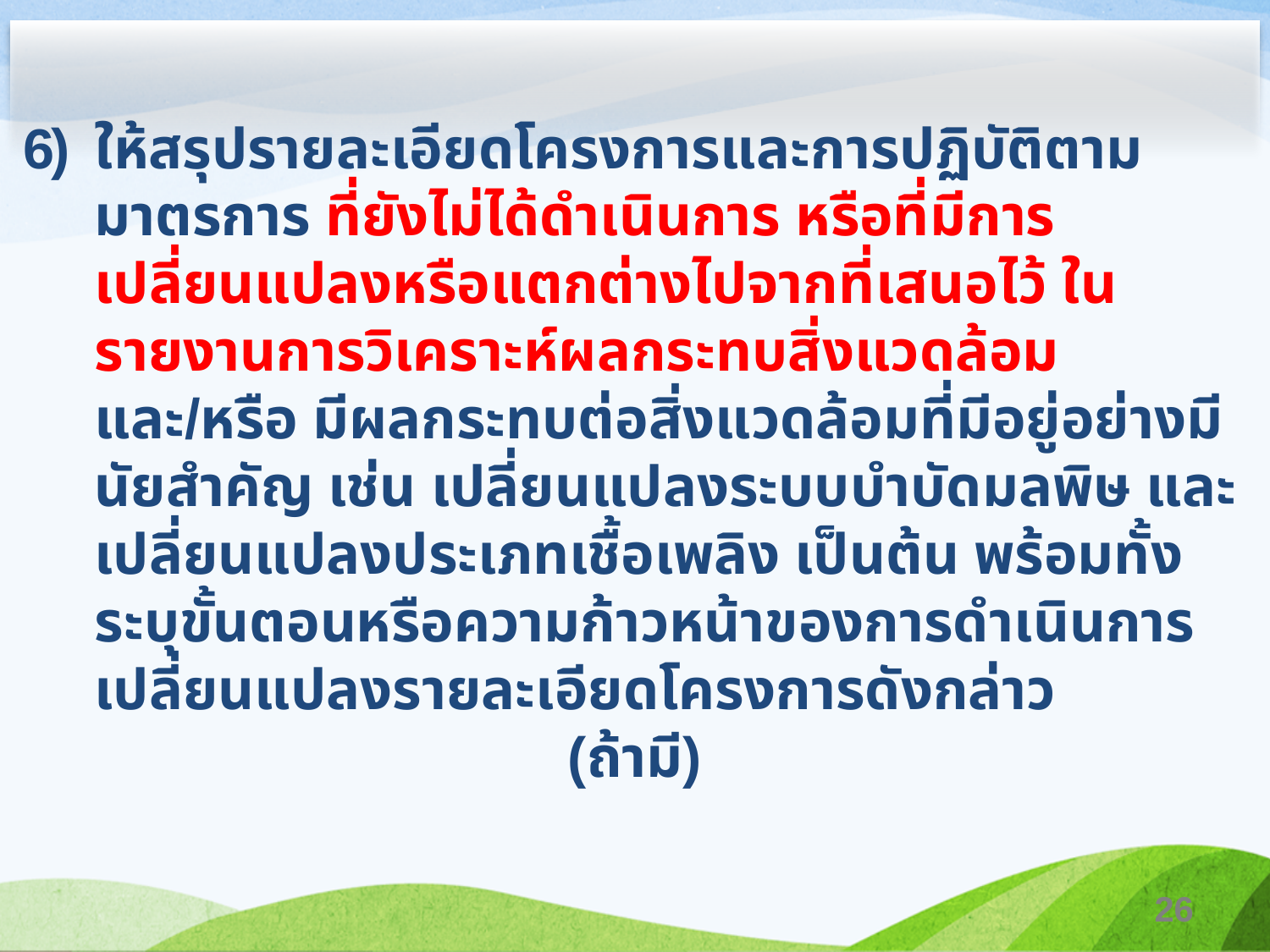

ให้สรุปรายละเอียดโครงการและการปฏิบัติตามมาตรการ ที่ยังไม่ได้ดำเนินการ หรือที่มีการเปลี่ยนแปลงหรือแตกต่างไปจากที่เสนอไว้ ในรายงานการวิเคราะห์ผลกระทบสิ่งแวดล้อม และ/หรือ มีผลกระทบต่อสิ่งแวดล้อมที่มีอยู่อย่างมีนัยสำคัญ เช่น เปลี่ยนแปลงระบบบำบัดมลพิษ และเปลี่ยนแปลงประเภทเชื้อเพลิง เป็นต้น พร้อมทั้งระบุขั้นตอนหรือความก้าวหน้าของการดำเนินการเปลี่ยนแปลงรายละเอียดโครงการดังกล่าว
(ถ้ามี)

26